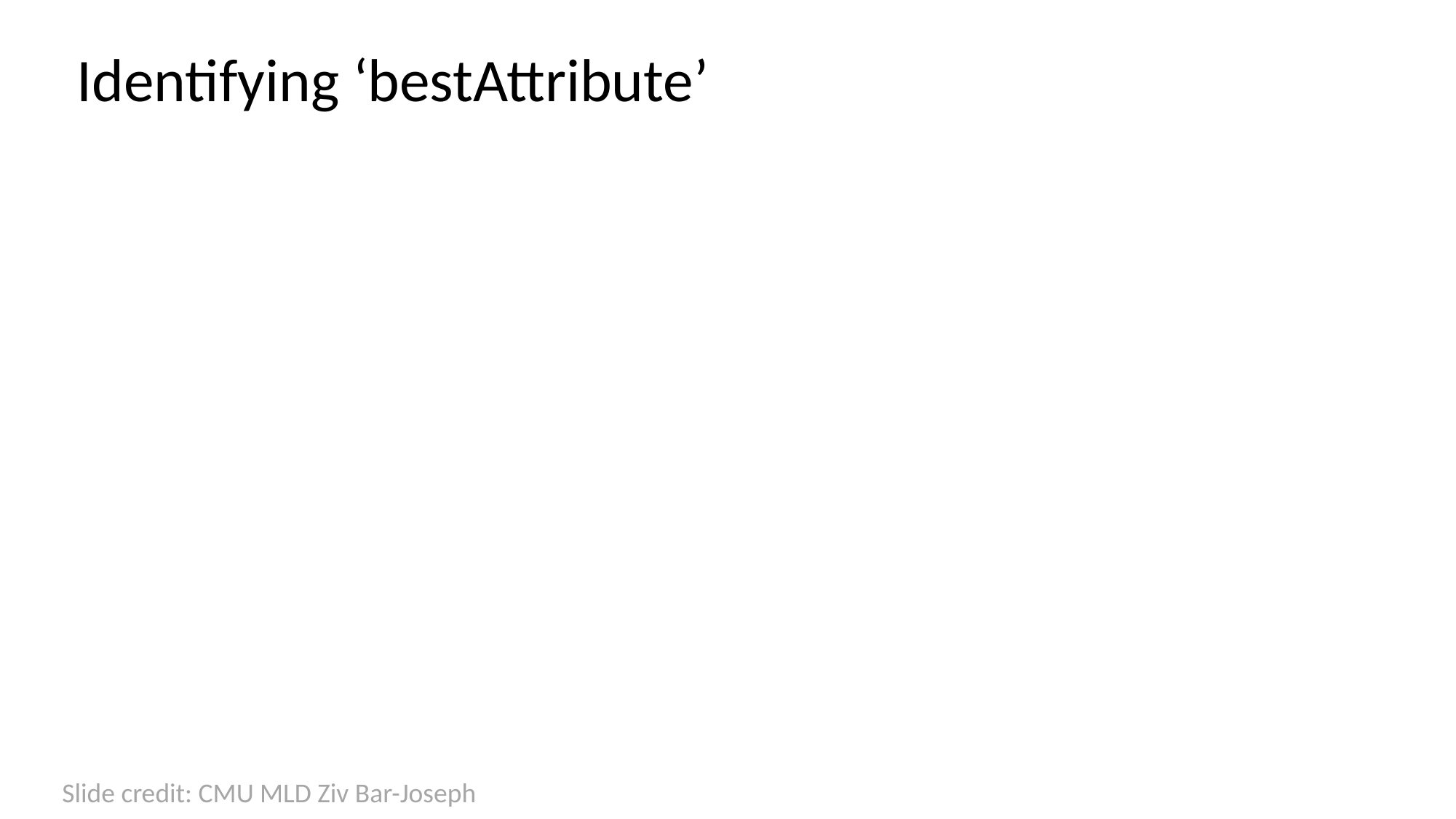

# Identifying ‘bestAttribute’
There are many possible ways to select the best attribute for a given set.
We will discuss one possible way which is based on information theory.
Slide credit: CMU MLD Ziv Bar-Joseph